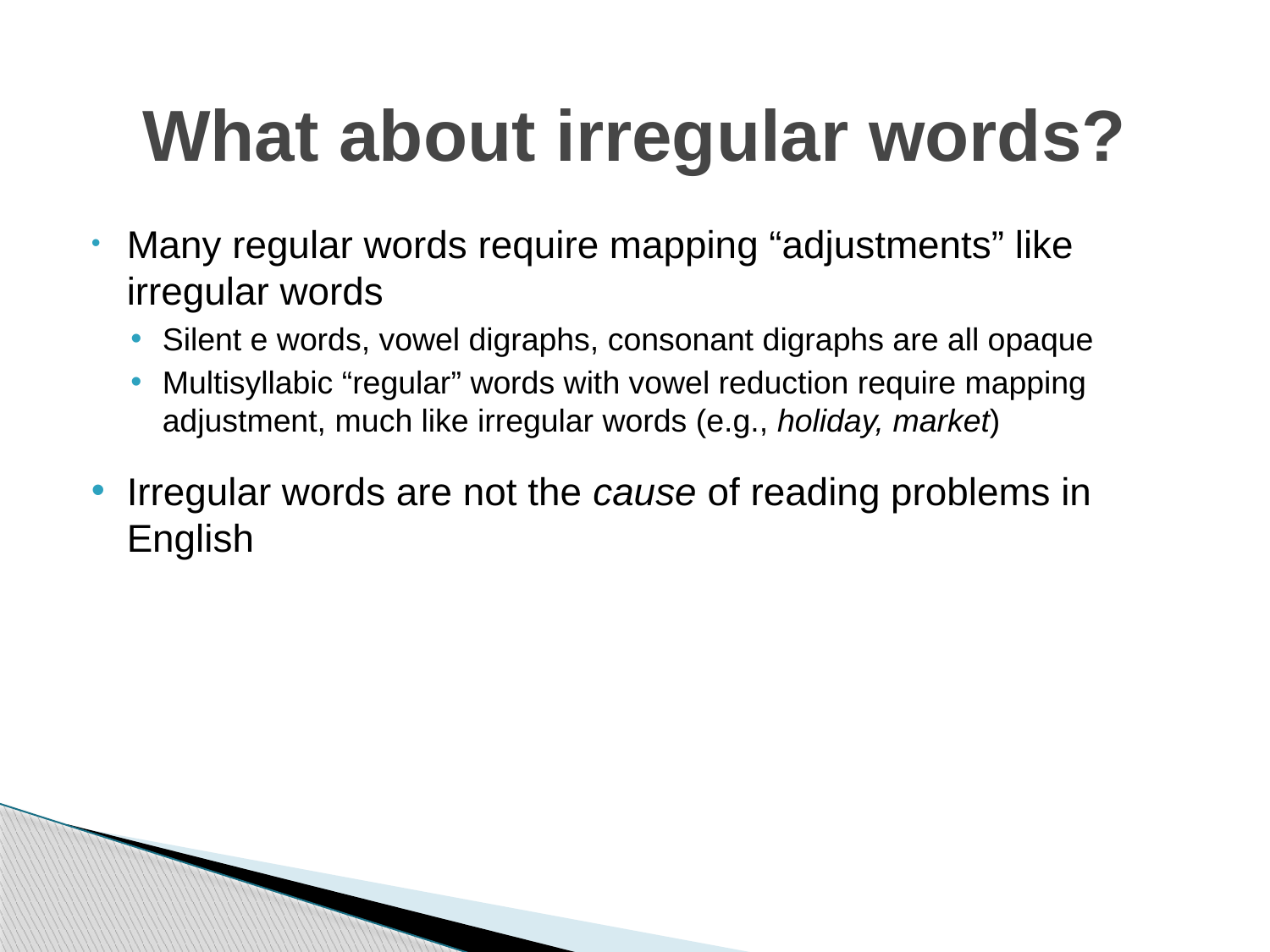

# What about irregular words?
Many regular words require mapping “adjustments” like irregular words
Silent e words, vowel digraphs, consonant digraphs are all opaque
Multisyllabic “regular” words with vowel reduction require mapping adjustment, much like irregular words (e.g., holiday, market)
Irregular words are not the cause of reading problems in English